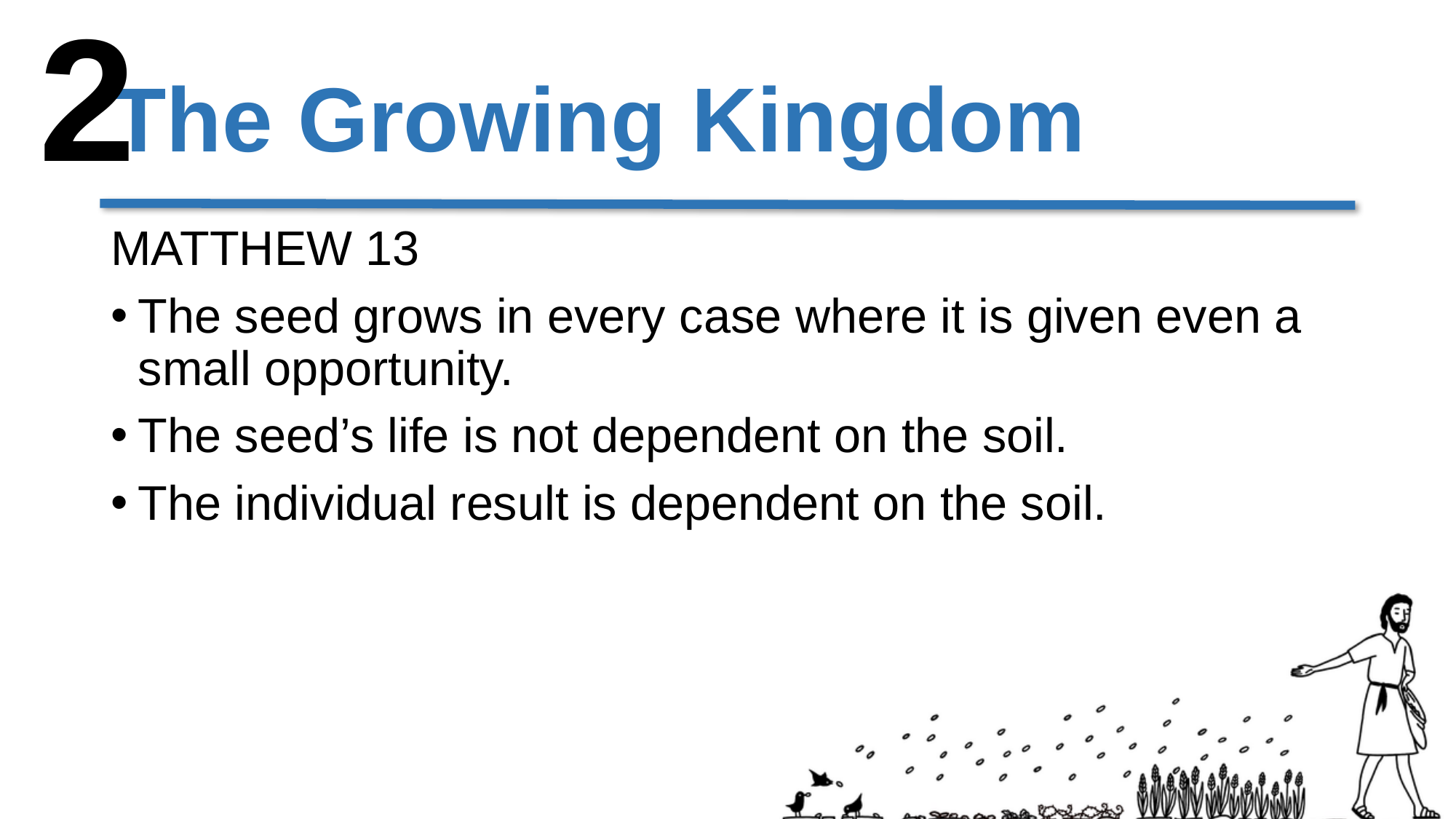

# The Growing Kingdom
2
MATTHEW 13
The seed grows in every case where it is given even a small opportunity.
The seed’s life is not dependent on the soil.
The individual result is dependent on the soil.